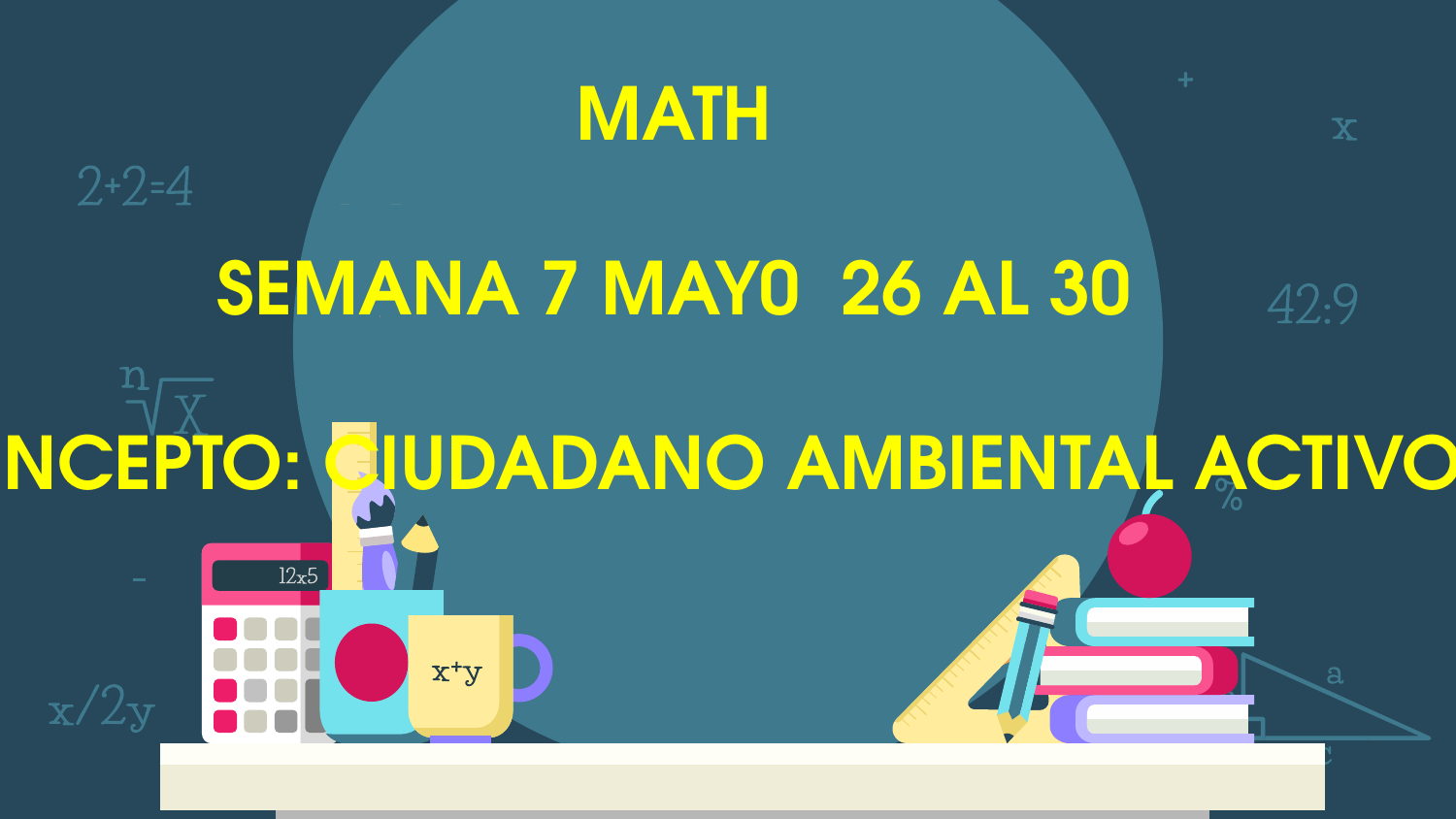

MATH

SEMANA 7 MAY0  26 AL 30

CONCEPTO: CIUDADANO AMBIENTAL ACTIVO